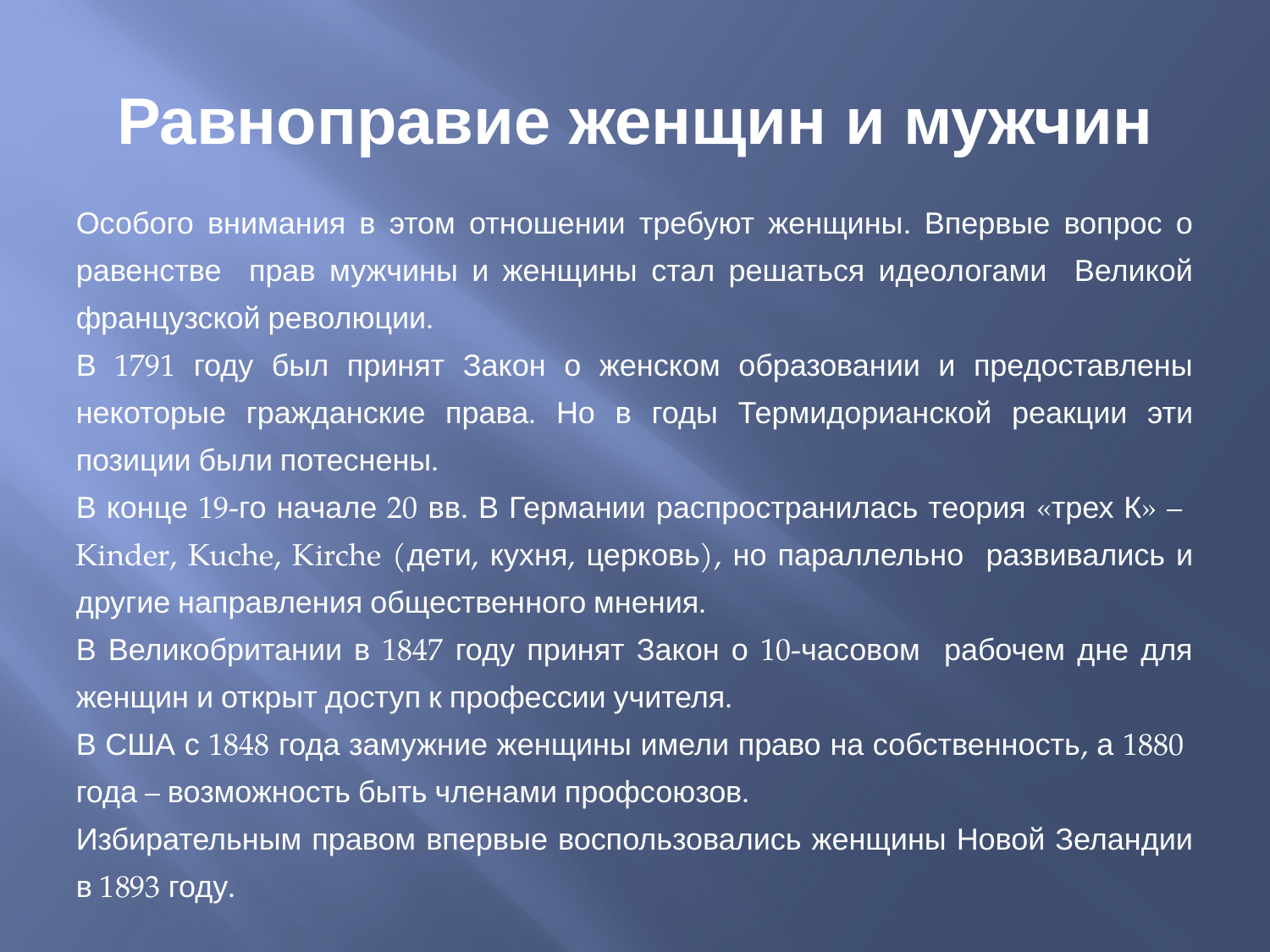

# Равноправие женщин и мужчин
Особого внимания в этом отношении требуют женщины. Впервые вопрос о равенстве  прав мужчины и женщины стал решаться идеологами  Великой французской революции.
В 1791 году был принят Закон о женском образовании и предоставлены некоторые гражданские права. Но в годы Термидорианской реакции эти позиции были потеснены.
В конце 19-го начале 20 вв. В Германии распространилась теория «трех К» –  Kinder, Kuche, Kirche (дети, кухня, церковь), но параллельно  развивались и другие направления общественного мнения.
В Великобритании в 1847 году принят Закон о 10-часовом  рабочем дне для женщин и открыт доступ к профессии учителя.
В США с 1848 года замужние женщины имели право на собственность, а 1880  года – возможность быть членами профсоюзов.
Избирательным правом впервые воспользовались женщины Новой Зеландии в 1893 году.